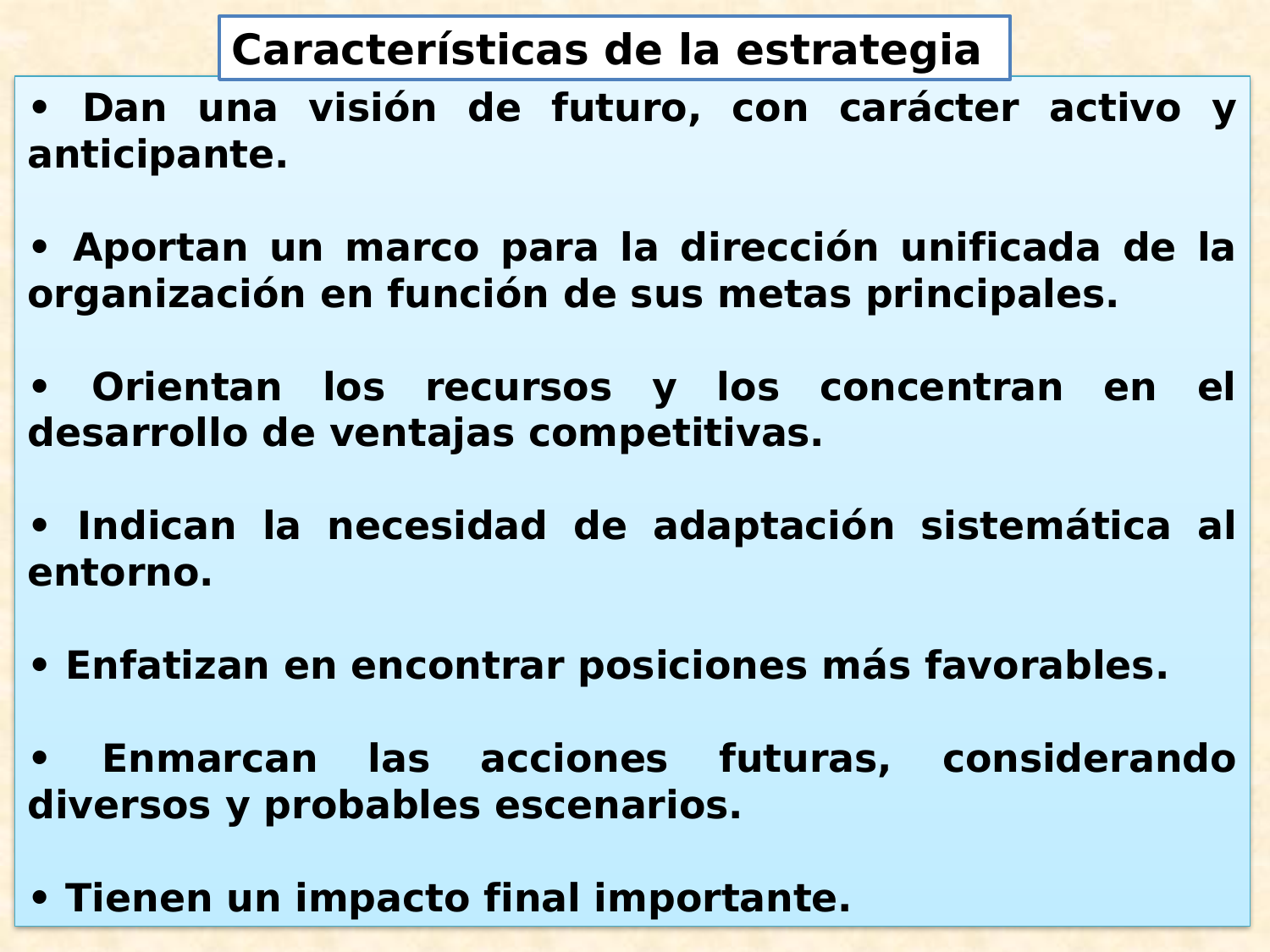

Características de la estrategia
• Dan una visión de futuro, con carácter activo y anticipante.

• Aportan un marco para la dirección unificada de la organización en función de sus metas principales.

• Orientan los recursos y los concentran en el desarrollo de ventajas competitivas.

• Indican la necesidad de adaptación sistemática al entorno.

• Enfatizan en encontrar posiciones más favorables.

• Enmarcan las acciones futuras, considerando diversos y probables escenarios.

• Tienen un impacto final importante.